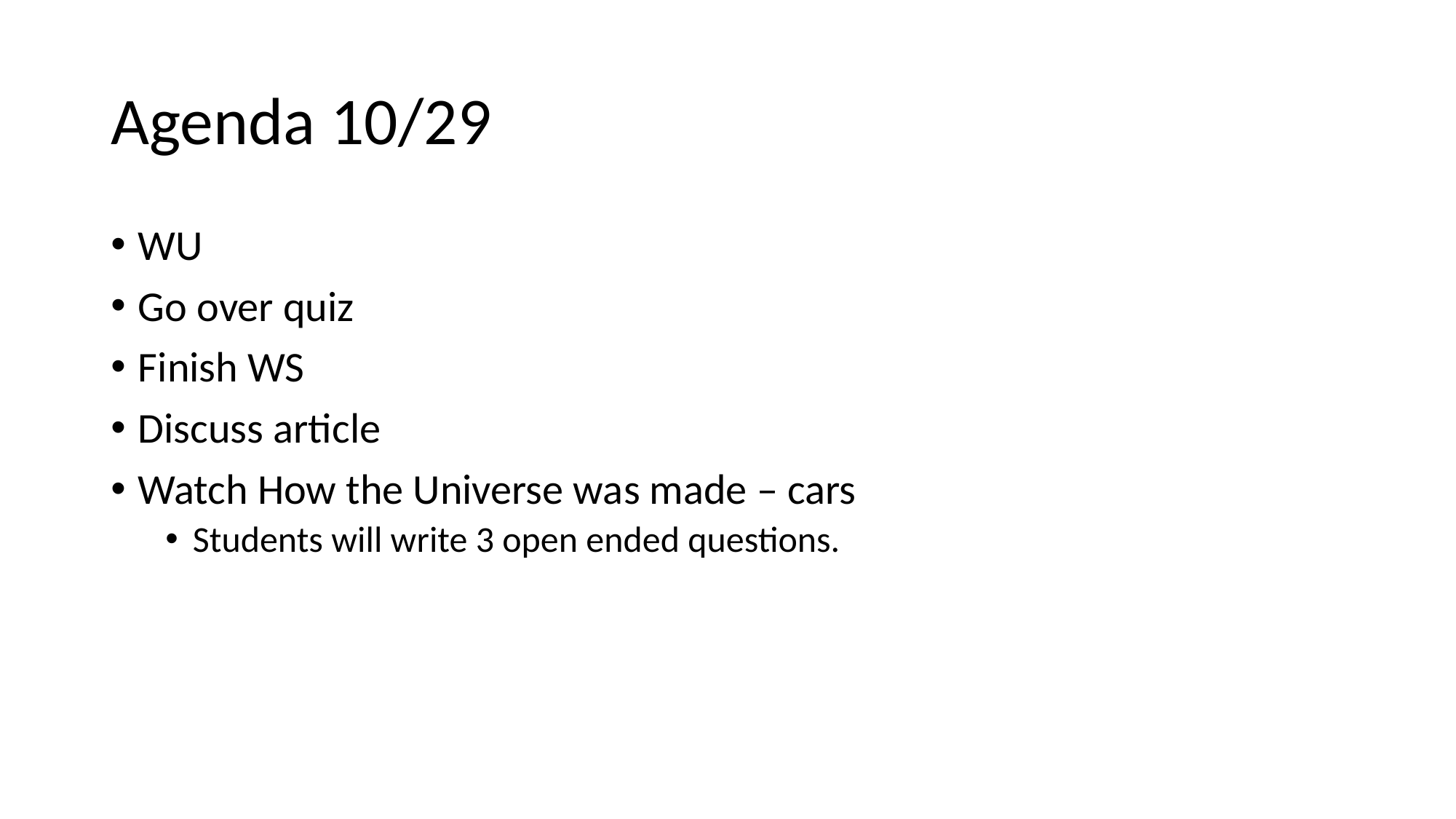

# Agenda 10/29
WU
Go over quiz
Finish WS
Discuss article
Watch How the Universe was made – cars
Students will write 3 open ended questions.